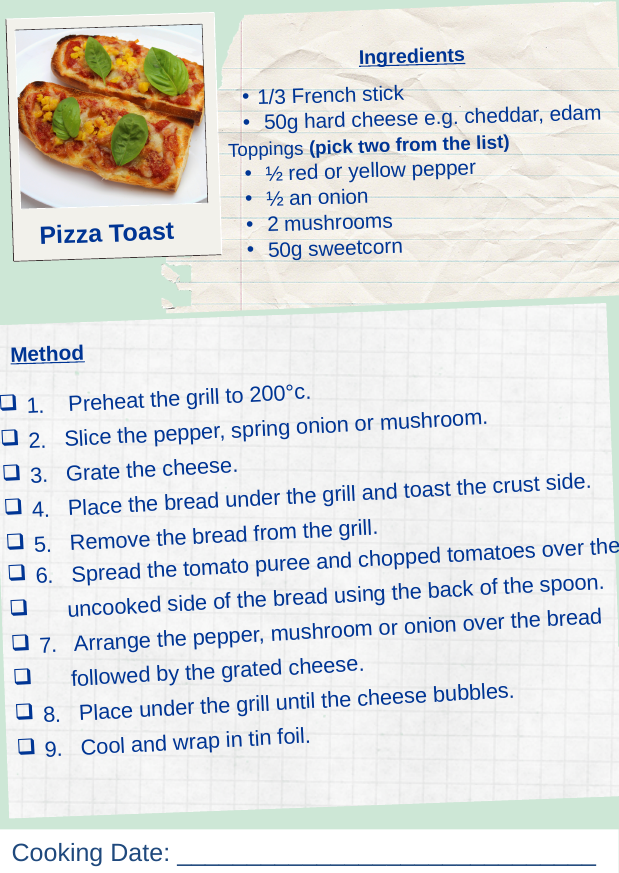

Ingredients
1/3 French stick
 50g hard cheese e.g. cheddar, edam
Toppings (pick two from the list)
 ½ red or yellow pepper
 ½ an onion
 2 mushrooms
 50g sweetcorn

Pizza Toast

Method
1.    Preheat the grill to 200°c.
2.   Slice the pepper, spring onion or mushroom.
3.   Grate the cheese.
4.   Place the bread under the grill and toast the crust side.
5.   Remove the bread from the grill.
6.   Spread the tomato puree and chopped tomatoes over the
     uncooked side of the bread using the back of the spoon.
7.   Arrange the pepper, mushroom or onion over the bread
     followed by the grated cheese.
8.   Place under the grill until the cheese bubbles.
9.   Cool and wrap in tin foil.

Cooking Date: ______________________________